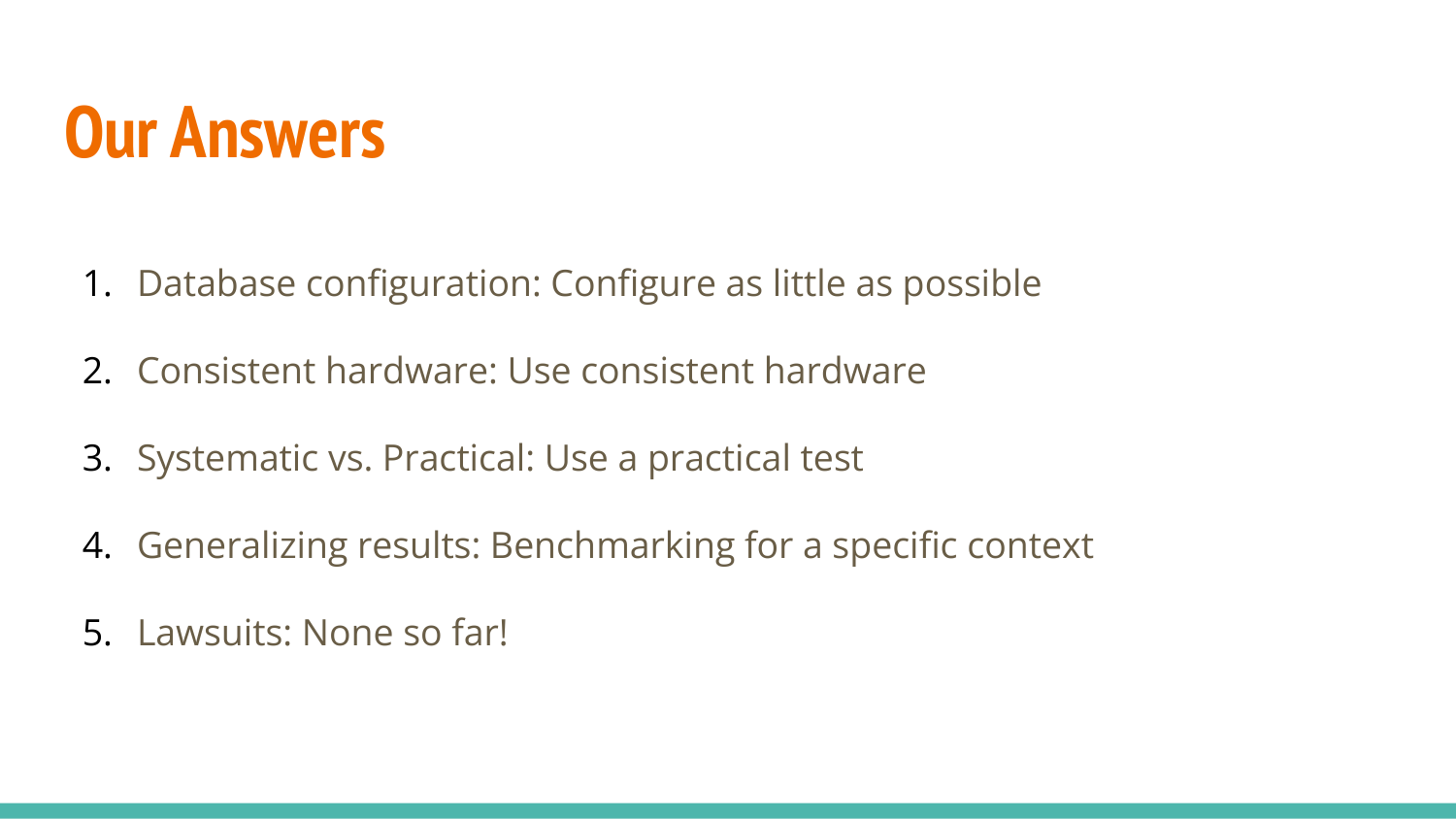

# Our Answers
Database configuration: Configure as little as possible
Consistent hardware: Use consistent hardware
Systematic vs. Practical: Use a practical test
Generalizing results: Benchmarking for a specific context
Lawsuits: None so far!